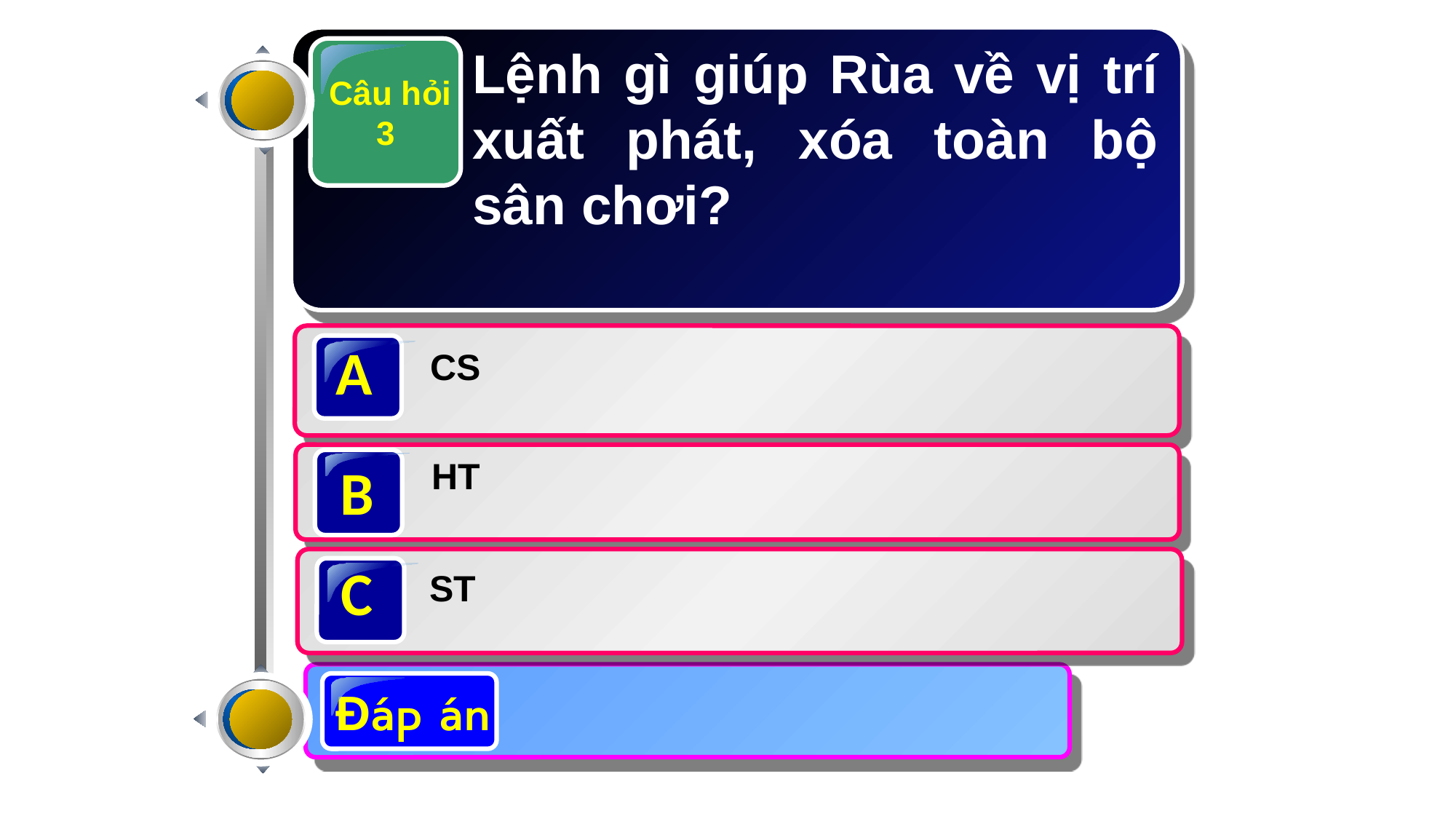

Lệnh gì giúp Rùa về vị trí xuất phát, xóa toàn bộ sân chơi?
  Câu hỏi
3

A

CS

HT
B

C

ST

Đáp án